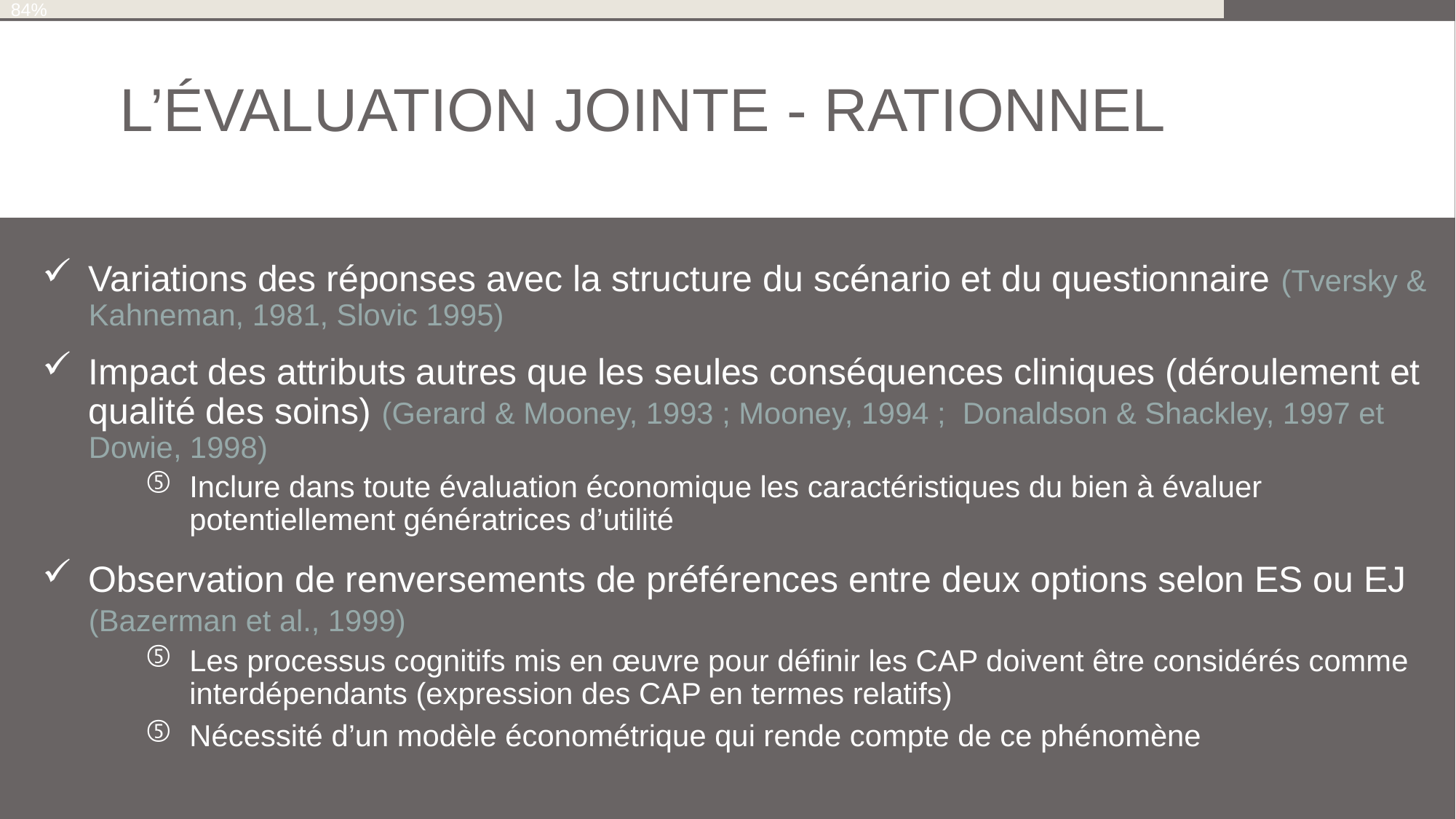

80%
84%
# L’évaluation jointe - Rationnel
Variations des réponses avec la structure du scénario et du questionnaire (Tversky & Kahneman, 1981, Slovic 1995)
Impact des attributs autres que les seules conséquences cliniques (déroulement et qualité des soins) (Gerard & Mooney, 1993 ; Mooney, 1994 ;  Donaldson & Shackley, 1997 et Dowie, 1998)
Inclure dans toute évaluation économique les caractéristiques du bien à évaluer potentiellement génératrices d’utilité
Observation de renversements de préférences entre deux options selon ES ou EJ (Bazerman et al., 1999)
Les processus cognitifs mis en œuvre pour définir les CAP doivent être considérés comme interdépendants (expression des CAP en termes relatifs)
Nécessité d’un modèle économétrique qui rende compte de ce phénomène